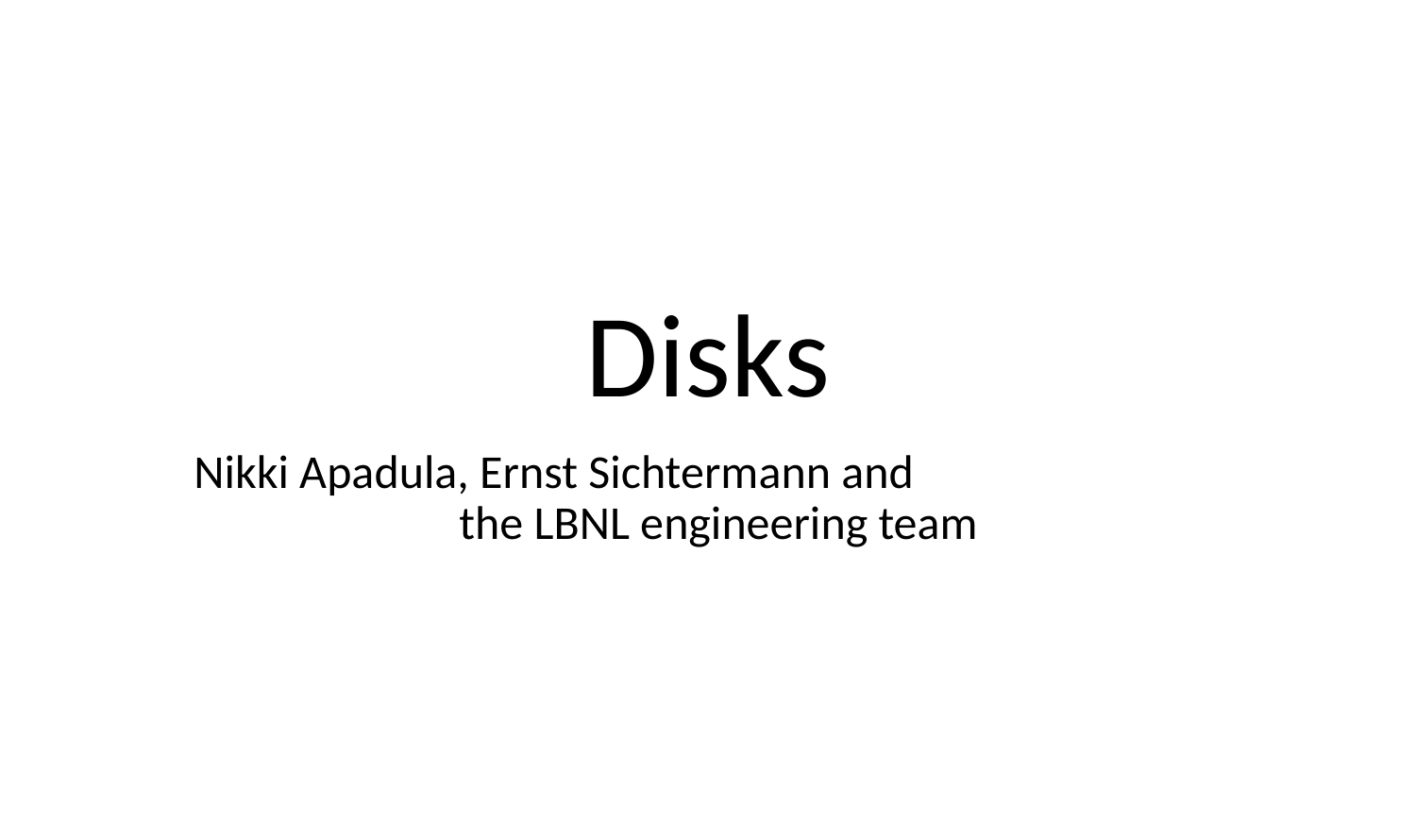

# Disks
Nikki Apadula, Ernst Sichtermann and                                the LBNL engineering team